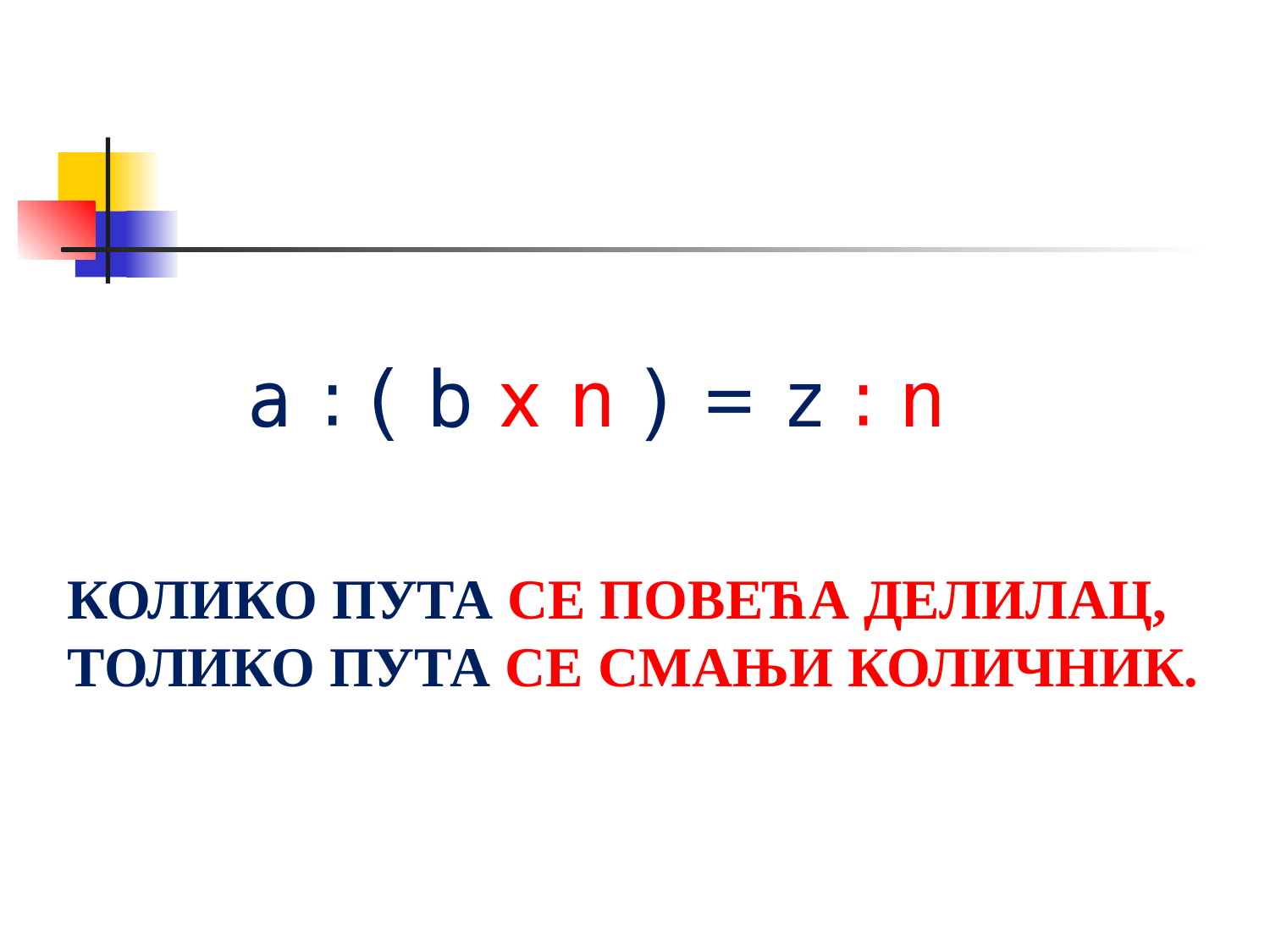

а : ( b x n ) = z : n

КОЛИКО ПУТА СЕ ПОВЕЋА ДЕЛИЛАЦ, ТОЛИКО ПУТА СЕ СМАЊИ КОЛИЧНИК.